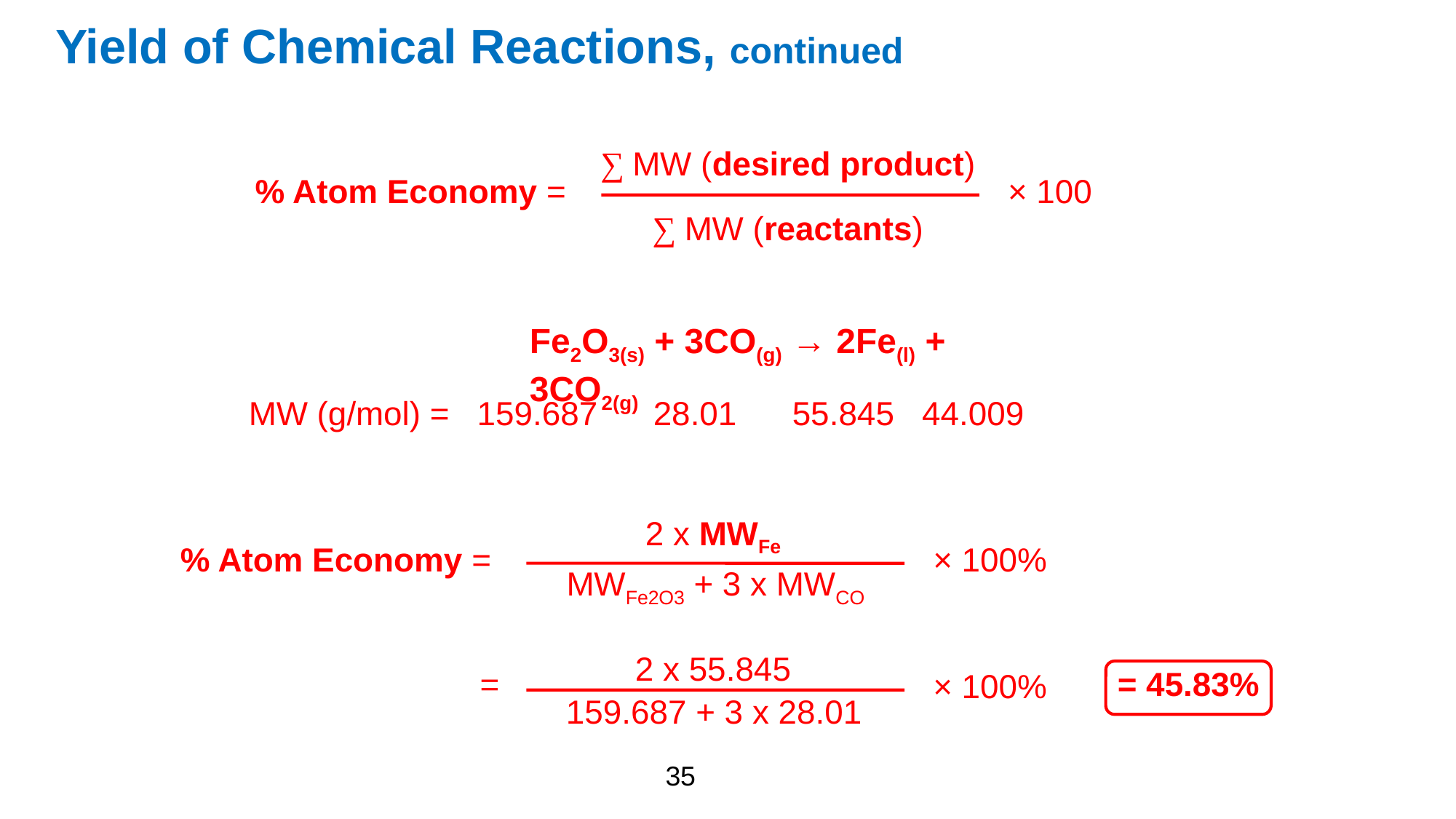

Yield of Chemical Reactions, continued
∑ MW (desired product)
% Atom Economy =
× 100

∑ MW (reactants)
Fe2O3(s) + 3CO(g) → 2Fe(l) + 3CO2(g)
MW (g/mol) =   159.687      28.01      55.845   44.009
2 x MWFe
% Atom Economy =
× 100%
MWFe2O3 + 3 x MWCO

2 x 55.845
=
= 45.83%
× 100%

159.687 + 3 x 28.01

35